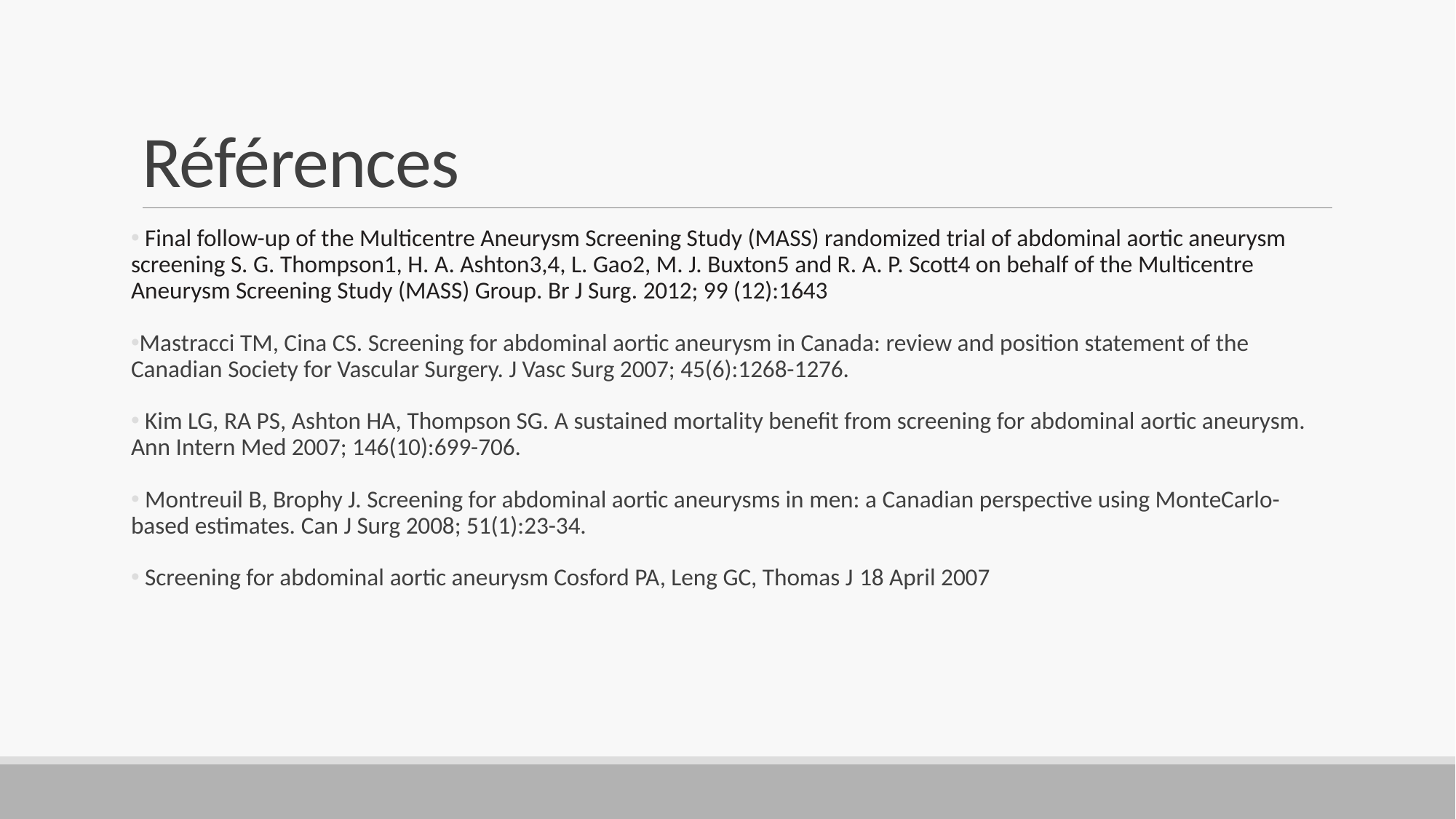

# Références
 Final follow-up of the Multicentre Aneurysm Screening Study (MASS) randomized trial of abdominal aortic aneurysm screening S. G. Thompson1, H. A. Ashton3,4, L. Gao2, M. J. Buxton5 and R. A. P. Scott4 on behalf of the Multicentre Aneurysm Screening Study (MASS) Group. Br J Surg. 2012; 99 (12):1643

Mastracci TM, Cina CS. Screening for abdominal aortic aneurysm in Canada: review and position statement of the Canadian Society for Vascular Surgery. J Vasc Surg 2007; 45(6):1268-1276.

 Kim LG, RA PS, Ashton HA, Thompson SG. A sustained mortality benefit from screening for abdominal aortic aneurysm. Ann Intern Med 2007; 146(10):699-706.

 Montreuil B, Brophy J. Screening for abdominal aortic aneurysms in men: a Canadian perspective using MonteCarlo-based estimates. Can J Surg 2008; 51(1):23-34.

 Screening for abdominal aortic aneurysm Cosford PA, Leng GC, Thomas J 18 April 2007